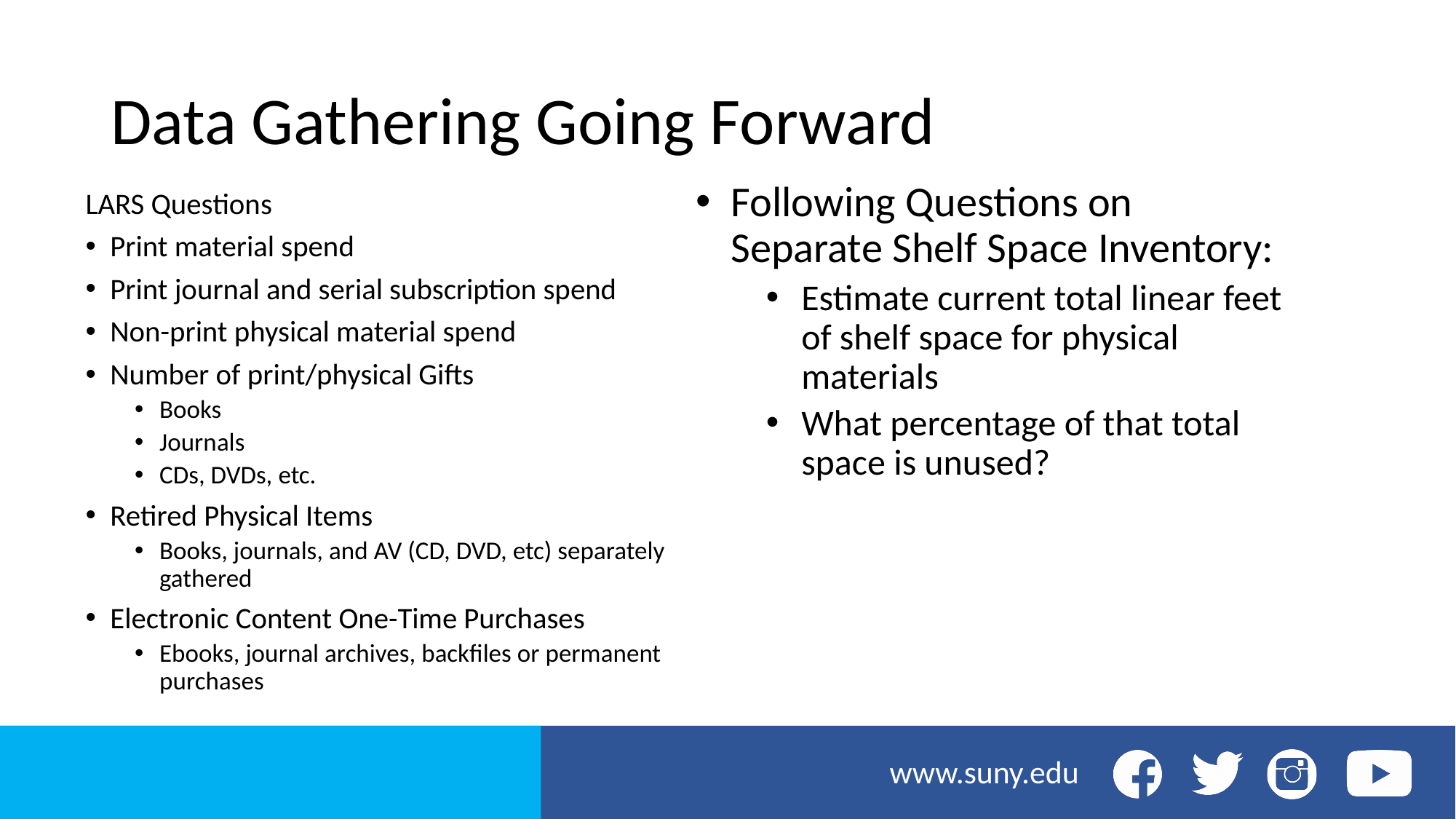

# Data Gathering Going Forward
Following Questions on Separate Shelf Space Inventory:
Estimate current total linear feet of shelf space for physical materials
What percentage of that total space is unused?

LARS Questions
Print material spend
Print journal and serial subscription spend
Non-print physical material spend
Number of print/physical Gifts
Books
Journals
CDs, DVDs, etc.
Retired Physical Items
Books, journals, and AV (CD, DVD, etc) separately gathered
Electronic Content One-Time Purchases
Ebooks, journal archives, backfiles or permanent purchases